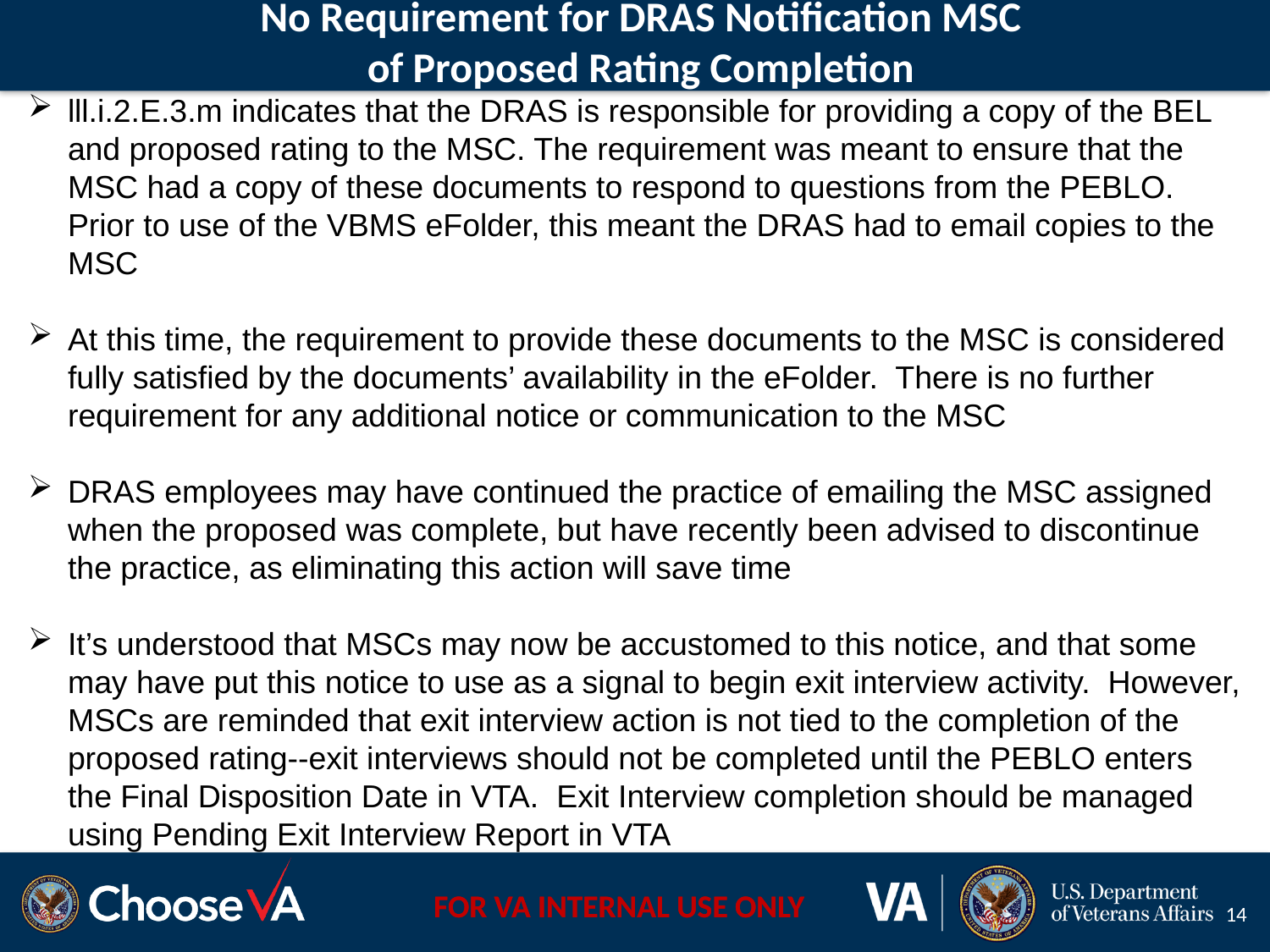

No Requirement for DRAS Notification MSC
of Proposed Rating Completion
lll.i.2.E.3.m indicates that the DRAS is responsible for providing a copy of the BEL and proposed rating to the MSC. The requirement was meant to ensure that the MSC had a copy of these documents to respond to questions from the PEBLO.  Prior to use of the VBMS eFolder, this meant the DRAS had to email copies to the MSC

At this time, the requirement to provide these documents to the MSC is considered fully satisfied by the documents’ availability in the eFolder.  There is no further requirement for any additional notice or communication to the MSC

DRAS employees may have continued the practice of emailing the MSC assigned when the proposed was complete, but have recently been advised to discontinue the practice, as eliminating this action will save time

It’s understood that MSCs may now be accustomed to this notice, and that some may have put this notice to use as a signal to begin exit interview activity.  However, MSCs are reminded that exit interview action is not tied to the completion of the proposed rating--exit interviews should not be completed until the PEBLO enters the Final Disposition Date in VTA.  Exit Interview completion should be managed using Pending Exit Interview Report in VTA
14